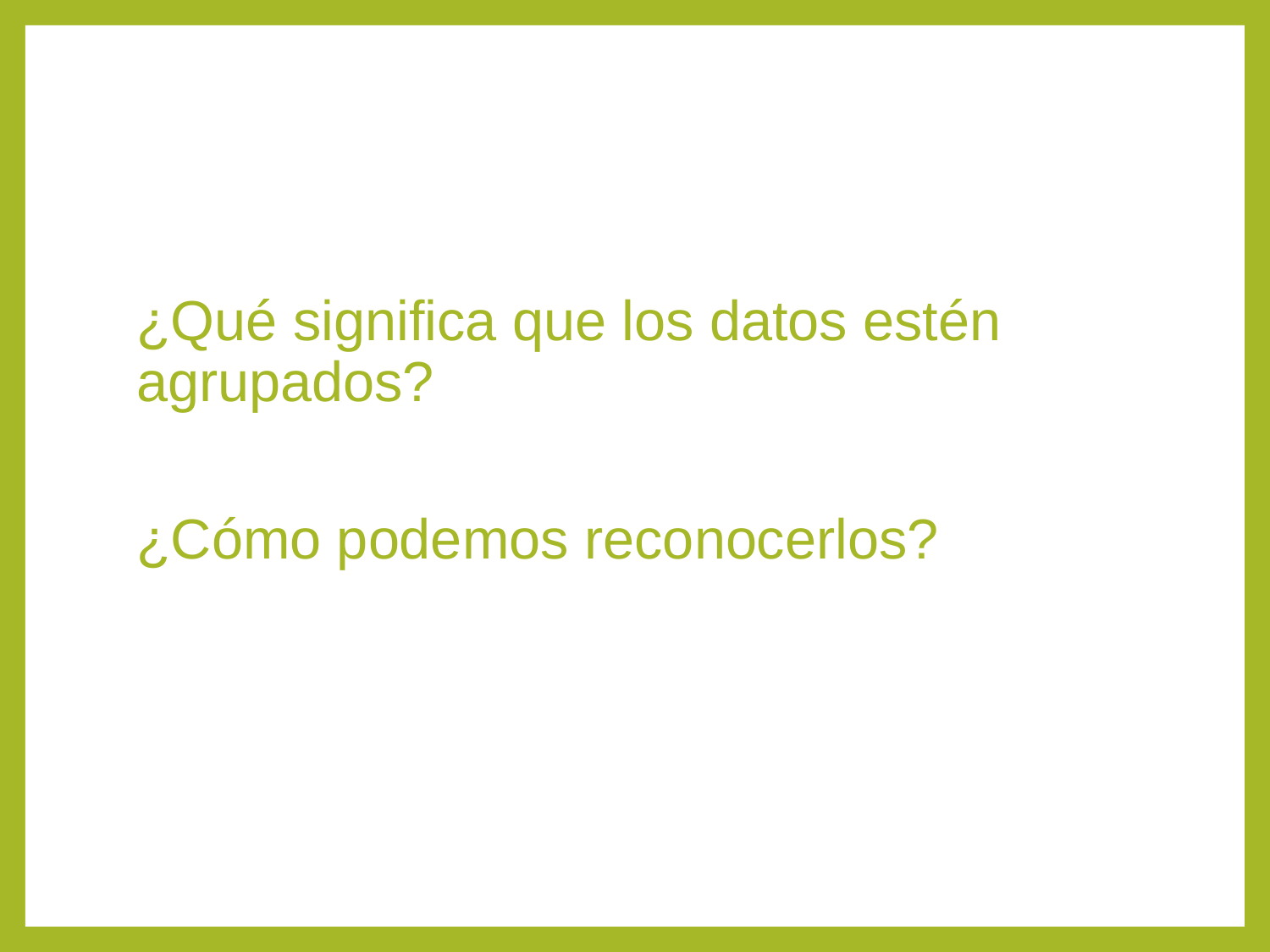

#
¿Qué significa que los datos estén agrupados?

¿Cómo podemos reconocerlos?